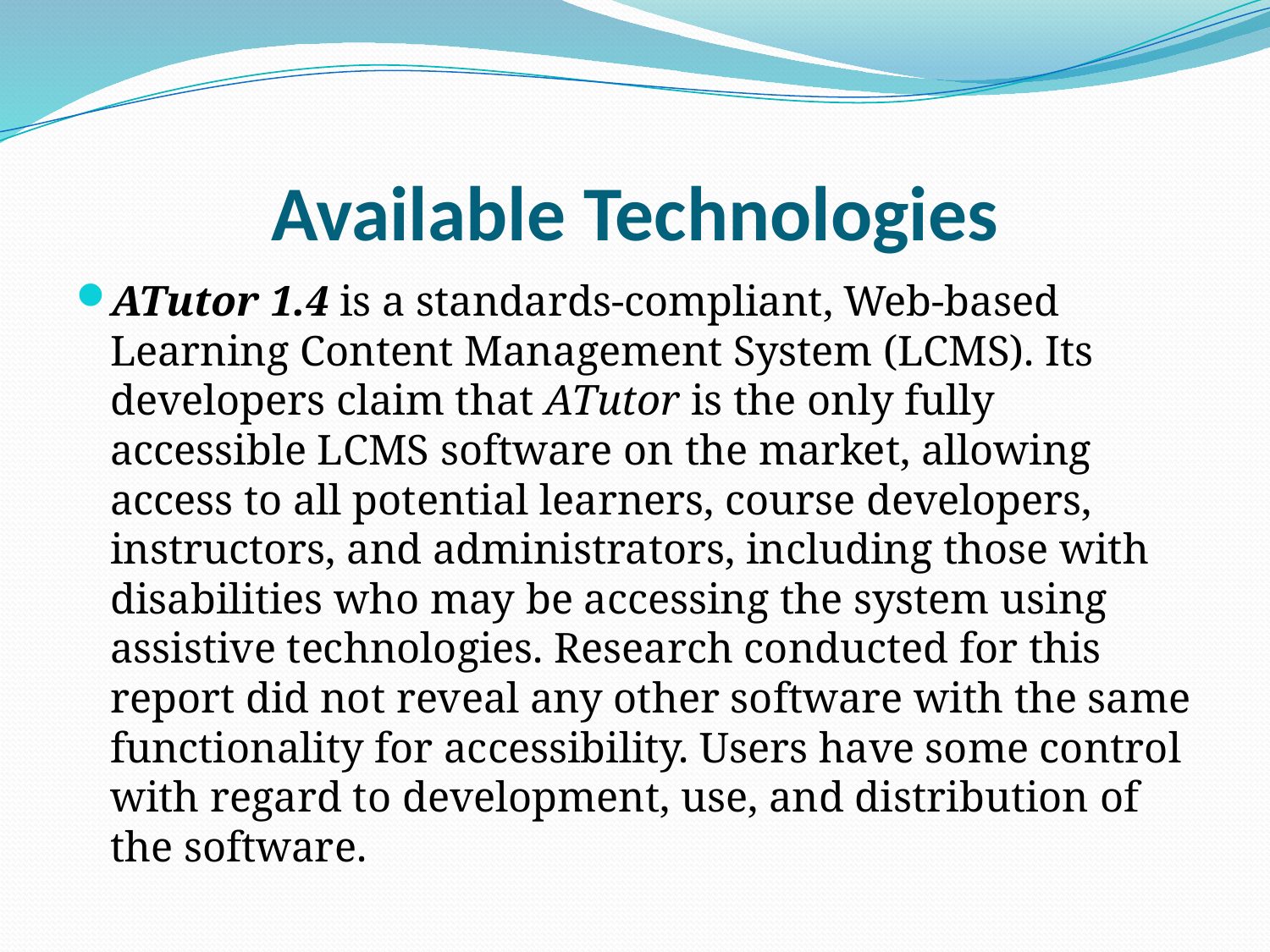

# Available Technologies
ATutor 1.4 is a standards-compliant, Web-based Learning Content Management System (LCMS). Its developers claim that ATutor is the only fully accessible LCMS software on the market, allowing access to all potential learners, course developers, instructors, and administrators, including those with disabilities who may be accessing the system using assistive technologies. Research conducted for this report did not reveal any other software with the same functionality for accessibility. Users have some control with regard to development, use, and distribution of the software.